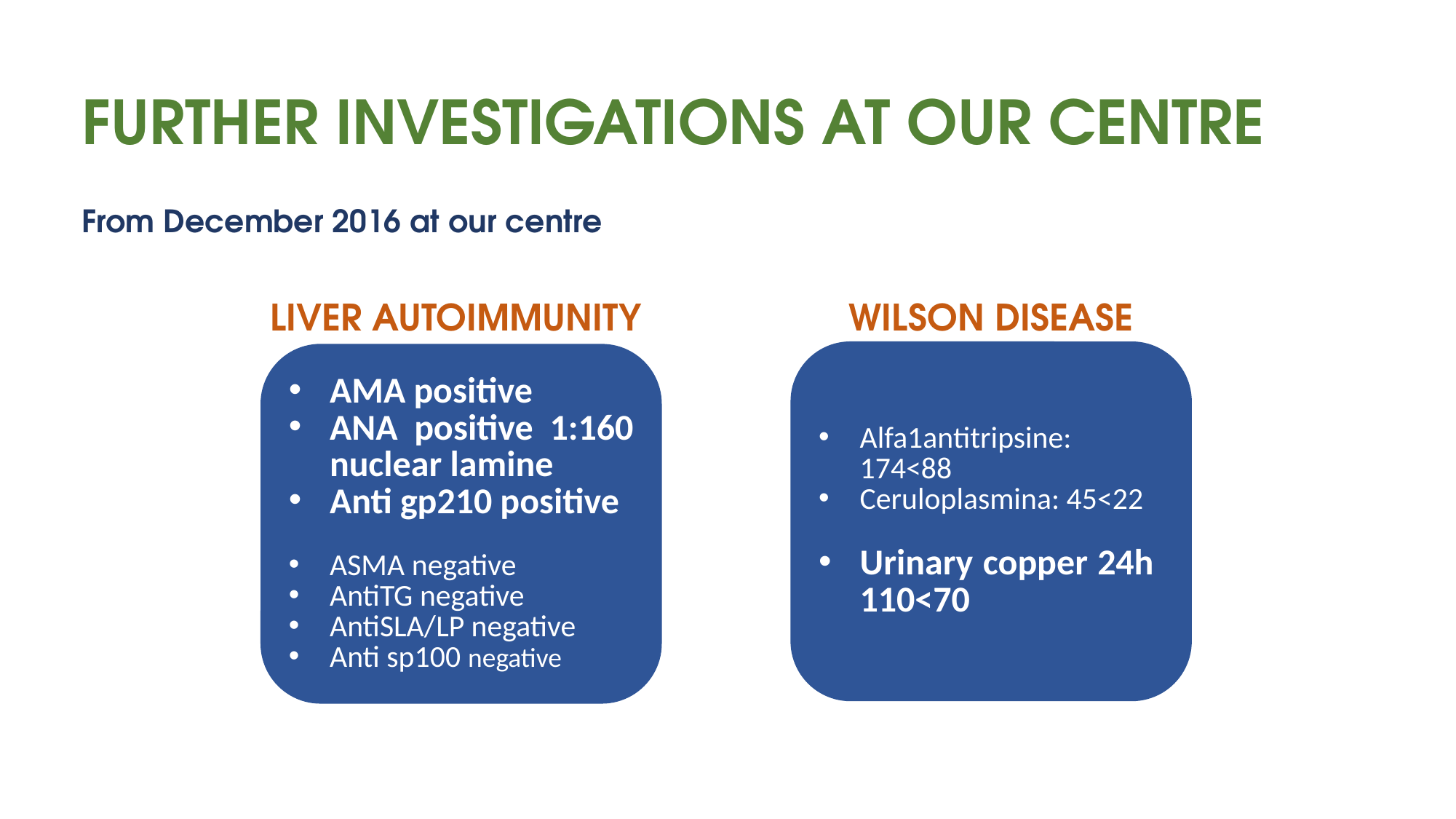

FURTHER INVESTIGATIONS AT OUR CENTRE
From December 2016 at our centre

LIVER AUTOIMMUNITY
WILSON DISEASE
Alfa1antitripsine: 174<88
Ceruloplasmina: 45<22

Urinary copper 24h  110<70
AMA positive
ANA positive 1:160 nuclear lamine
Anti gp210 positive

ASMA negative
AntiTG negative
AntiSLA/LP negative
Anti sp100 negative